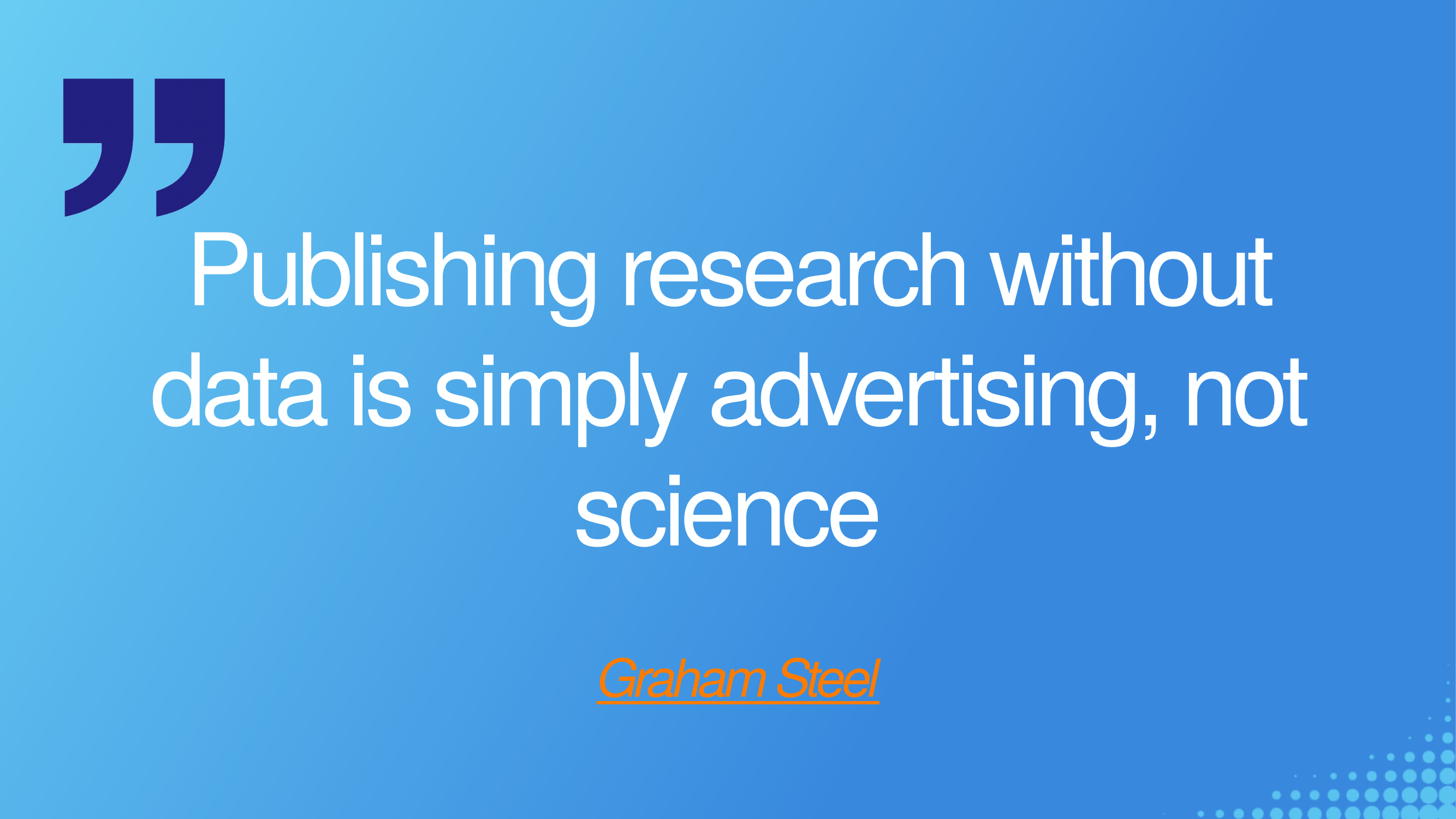

Publishing research without data is simply advertising, not science
Graham Steel